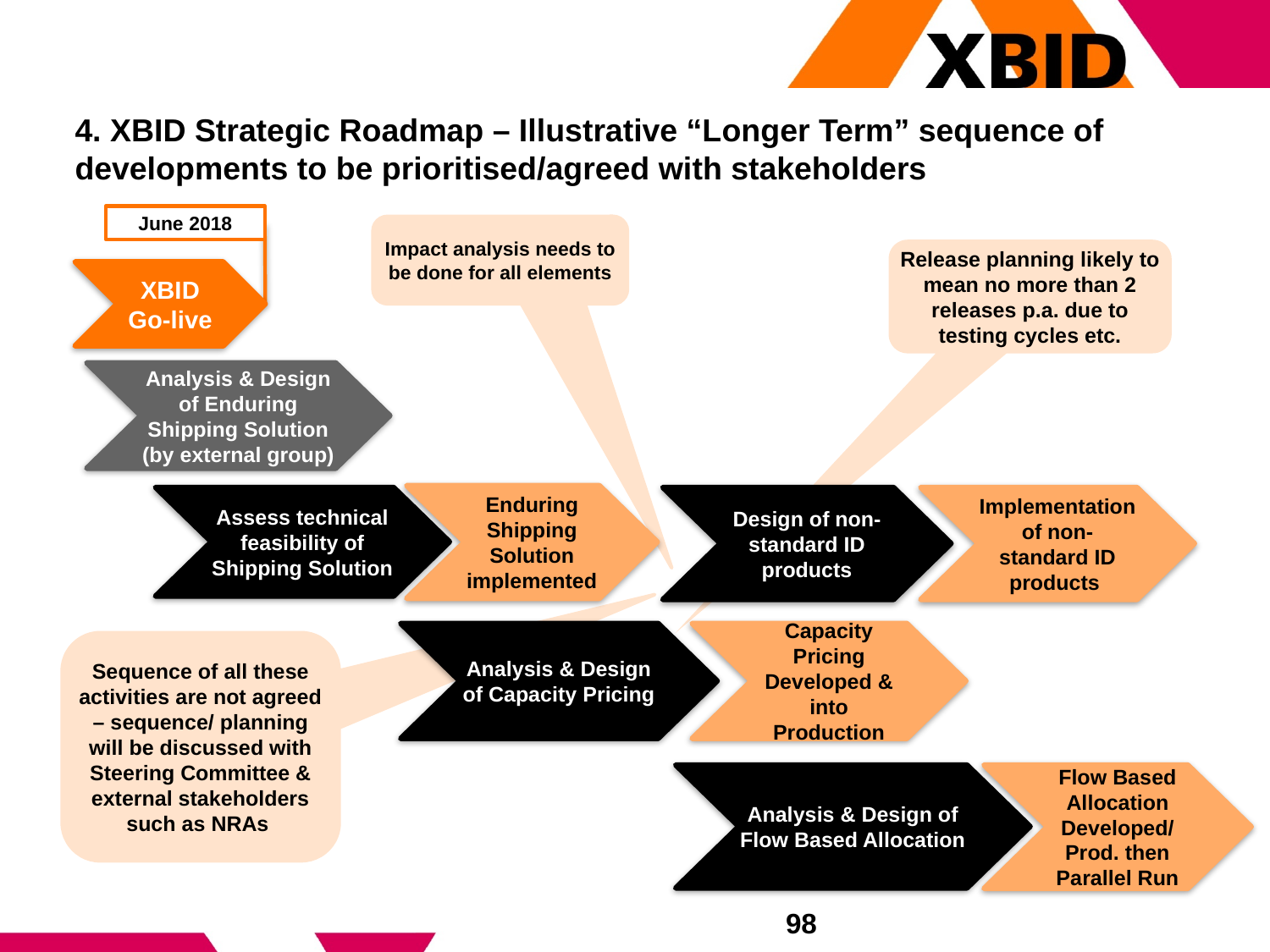

# 4. XBID Strategic Roadmap – Illustrative “Longer Term” sequence of developments to be prioritised/agreed with stakeholders
June 2018
Impact analysis needs to be done for all elements
Release planning likely to mean no more than 2 releases p.a. due to testing cycles etc.
XBID Go-live
Analysis & Design of Enduring Shipping Solution (by external group)
Enduring Shipping Solution implemented
Assess technical feasibility of Shipping Solution
Design of non-standard ID products
Implementation of non-standard ID products
Analysis & Design of Capacity Pricing
Capacity Pricing Developed & into Production
Sequence of all these activities are not agreed – sequence/ planning will be discussed with Steering Committee & external stakeholders such as NRAs
Analysis & Design of Flow Based Allocation
Flow Based Allocation Developed/ Prod. then Parallel Run
98